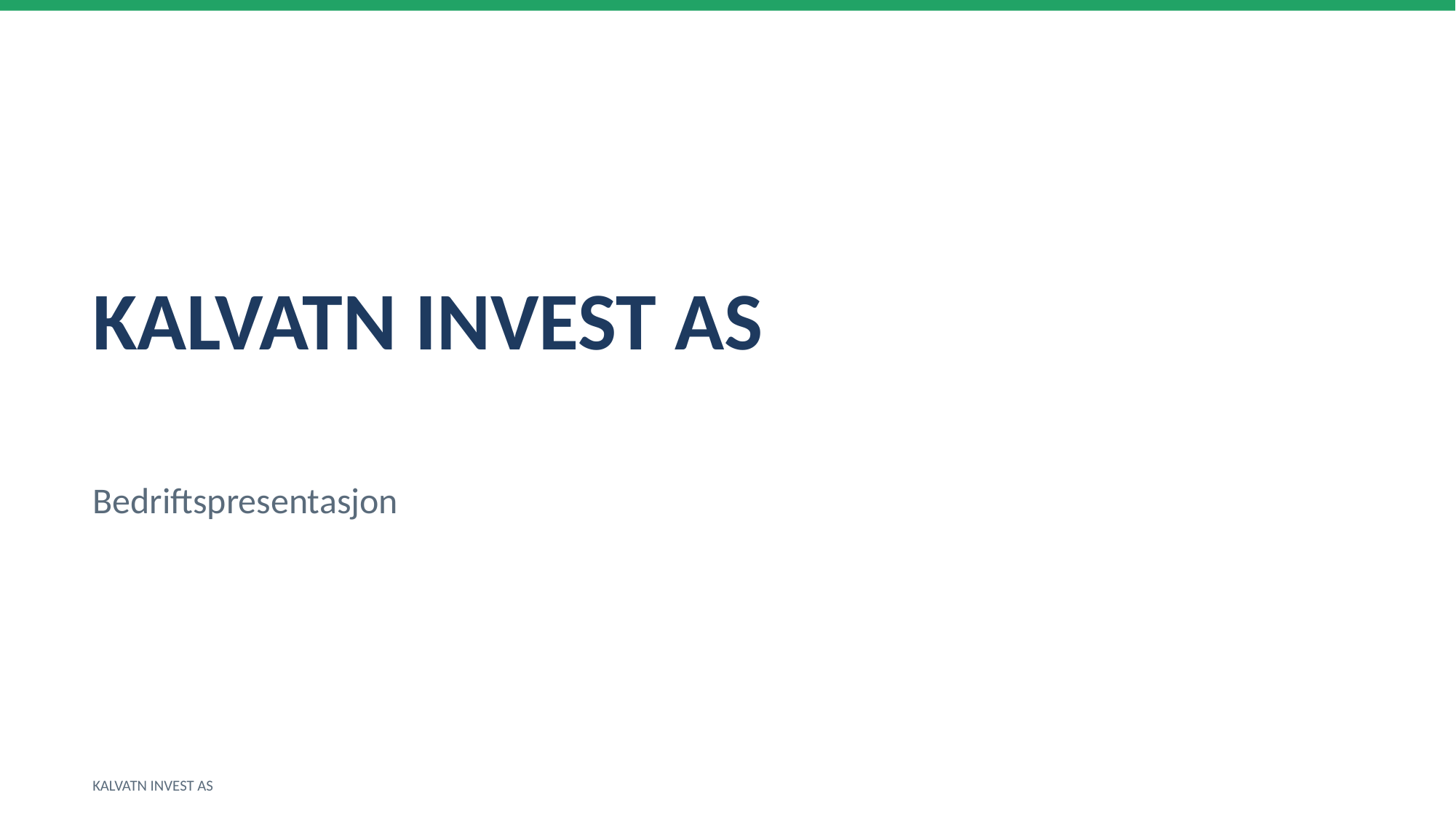

KALVATN INVEST AS
Bedriftspresentasjon
KALVATN INVEST AS